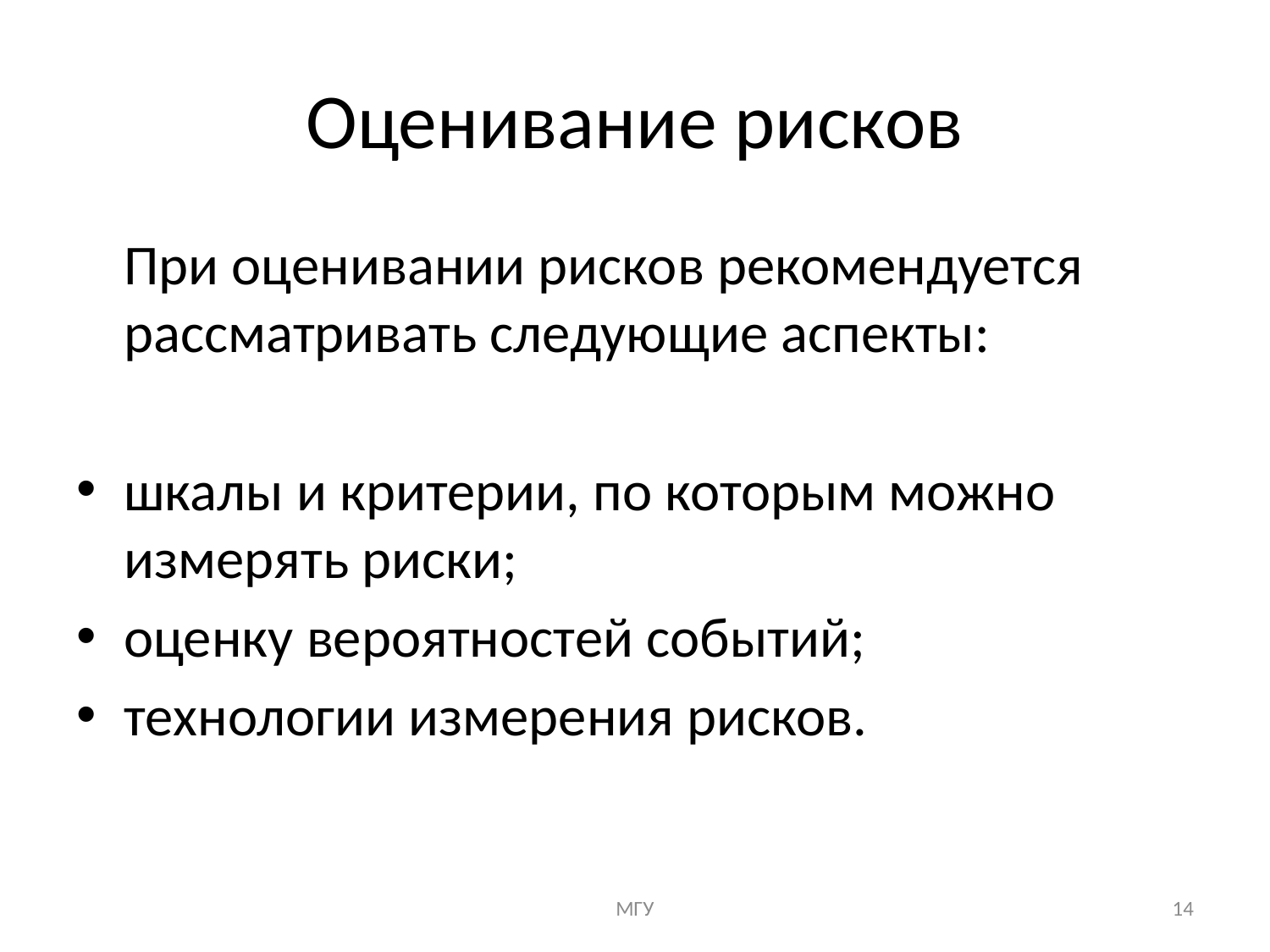

# Оценивание рисков
При оценивании рисков рекомендуется рассматривать следующие аспекты:

шкалы и критерии, по которым можно измерять риски;
оценку вероятностей событий;
технологии измерения рисков.

МГУ
14